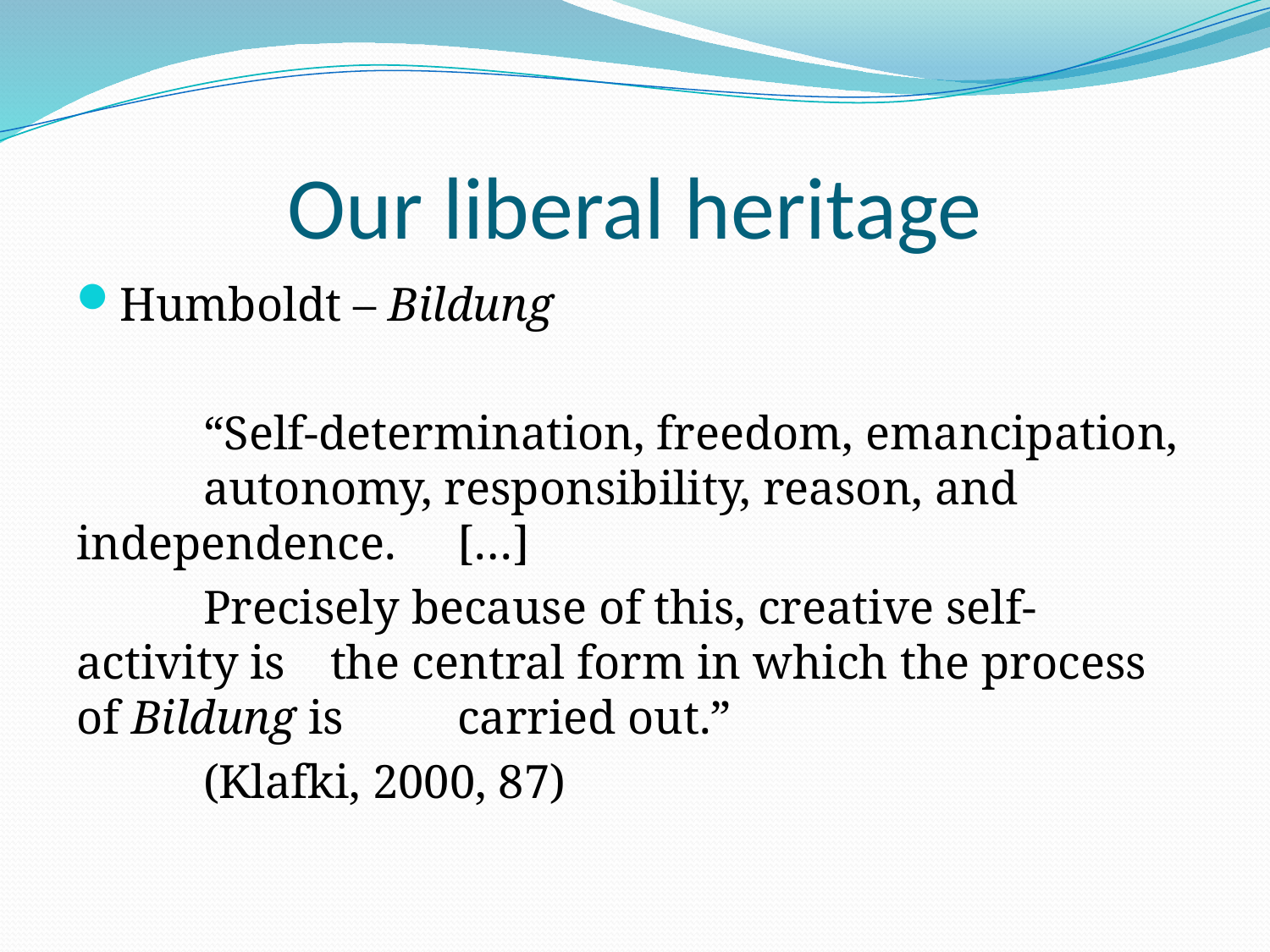

# Our liberal heritage
Humboldt – Bildung

	“Self-determination, freedom, emancipation, 	autonomy, responsibility, reason, and 	independence.  	[…]
	Precisely because of this, creative self-activity is 	the central form in which the process of Bildung is 	carried out.”
   	(Klafki, 2000, 87)